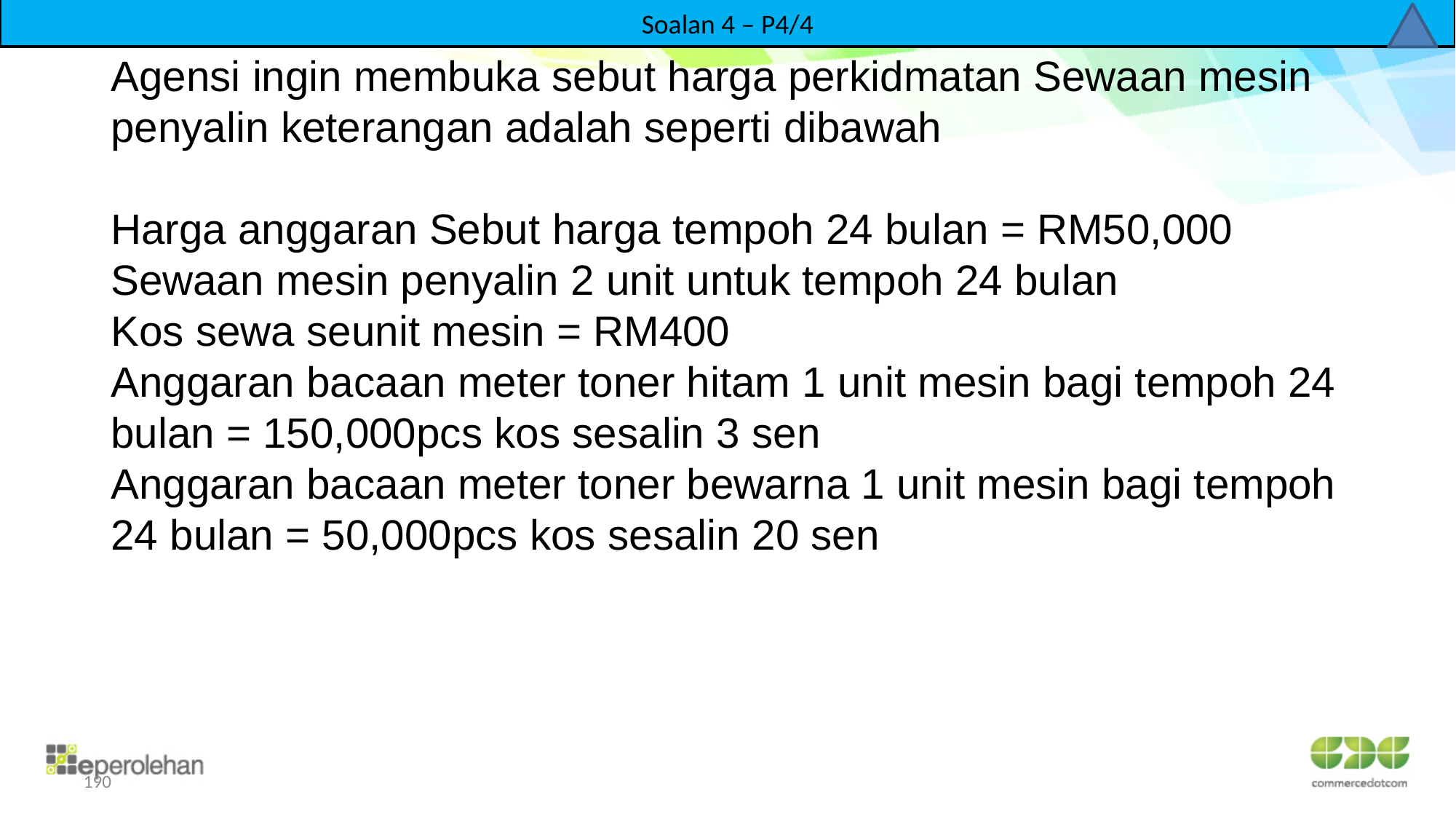

Soalan 4 – P4/4

# Agensi ingin membuka sebut harga perkidmatan Sewaan mesin penyalin keterangan adalah seperti dibawah Harga anggaran Sebut harga tempoh 24 bulan = RM50,000 Sewaan mesin penyalin 2 unit untuk tempoh 24 bulan Kos sewa seunit mesin = RM400 Anggaran bacaan meter toner hitam 1 unit mesin bagi tempoh 24 bulan = 150,000pcs kos sesalin 3 sen Anggaran bacaan meter toner bewarna 1 unit mesin bagi tempoh 24 bulan = 50,000pcs kos sesalin 20 sen
190